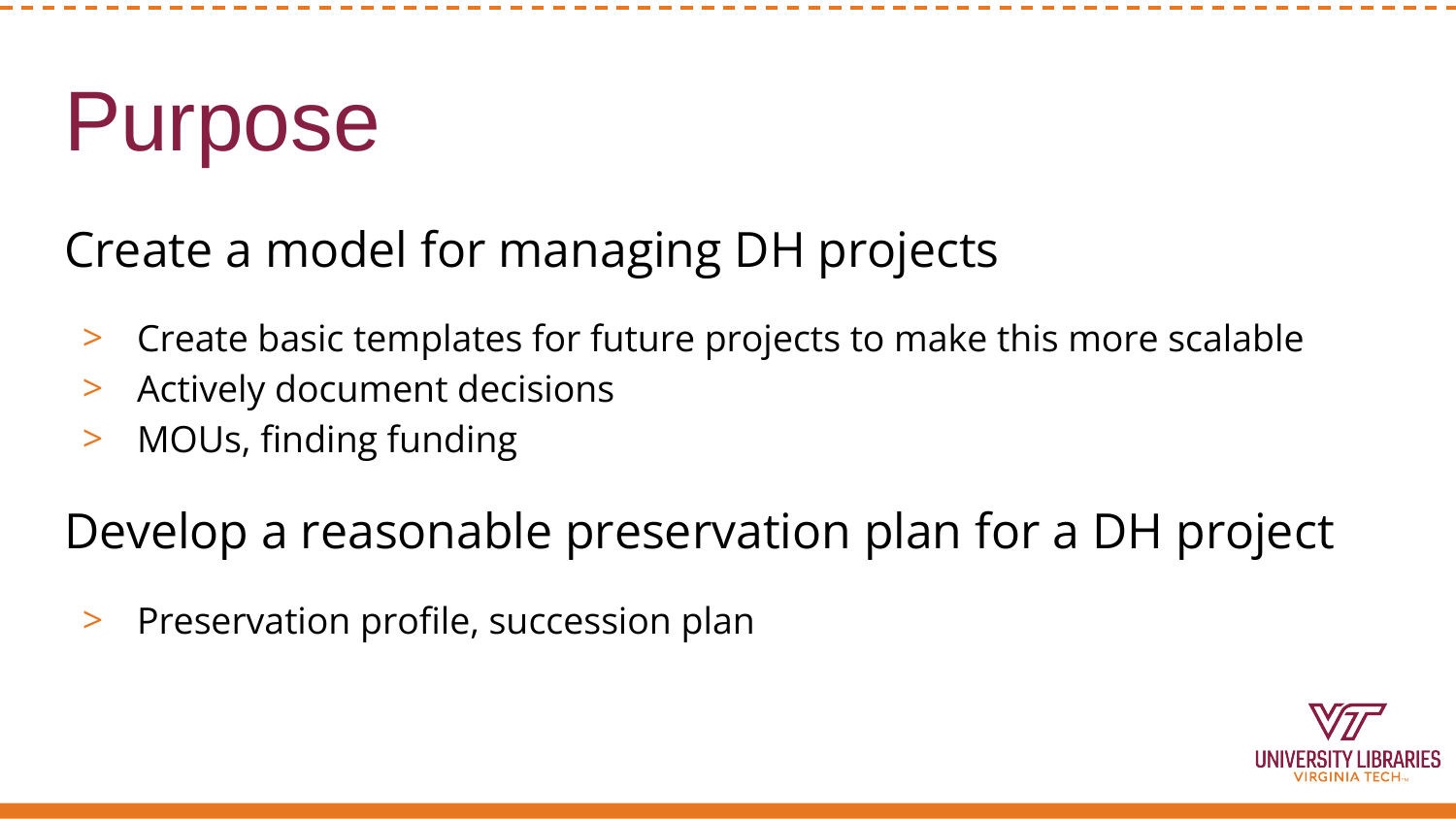

# Purpose
Create a model for managing DH projects
Create basic templates for future projects to make this more scalable
Actively document decisions
MOUs, finding funding
Develop a reasonable preservation plan for a DH project
Preservation profile, succession plan